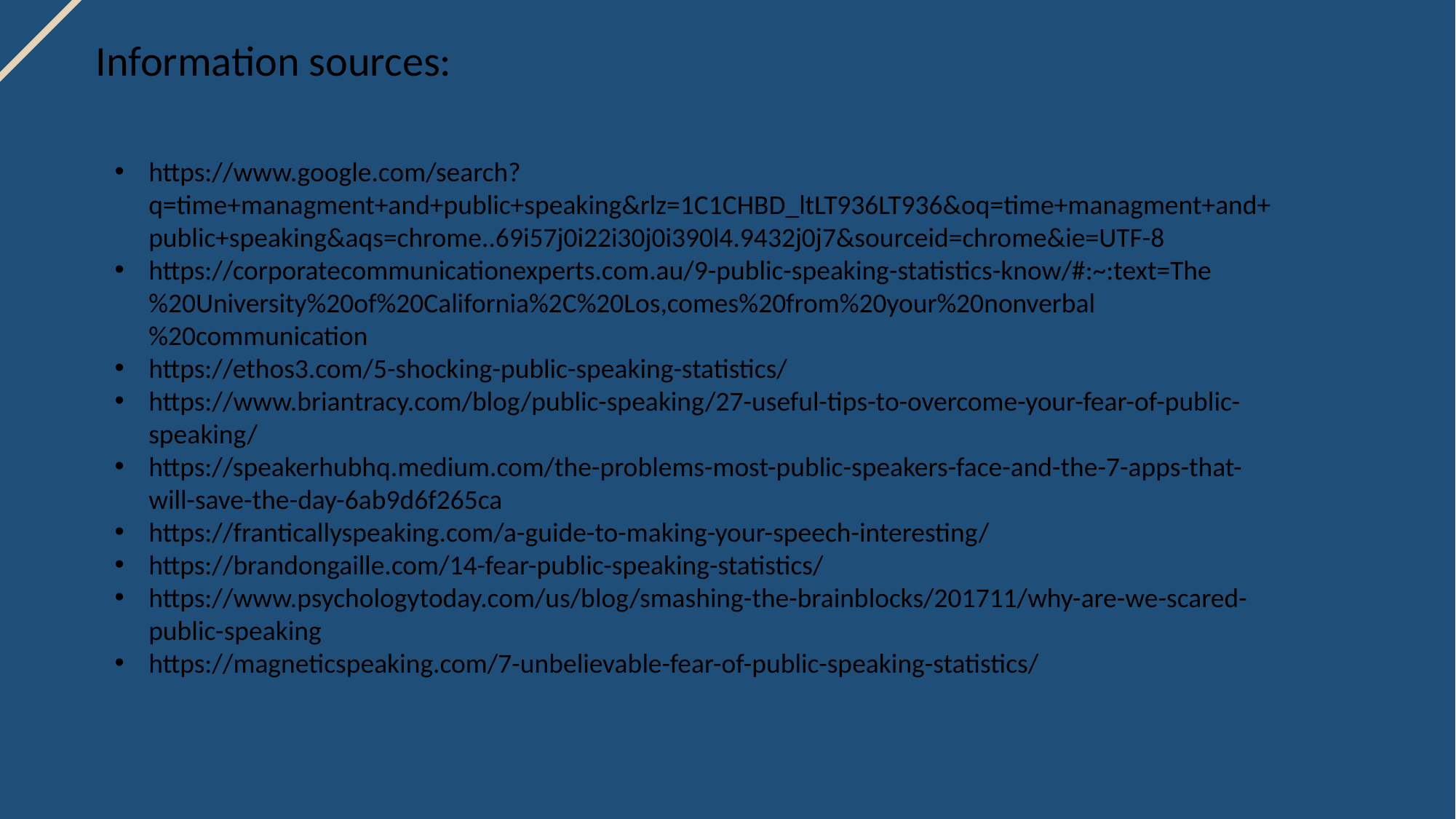

Information sources:
https://www.google.com/search?q=time+managment+and+public+speaking&rlz=1C1CHBD_ltLT936LT936&oq=time+managment+and+public+speaking&aqs=chrome..69i57j0i22i30j0i390l4.9432j0j7&sourceid=chrome&ie=UTF-8
https://corporatecommunicationexperts.com.au/9-public-speaking-statistics-know/#:~:text=The%20University%20of%20California%2C%20Los,comes%20from%20your%20nonverbal%20communication
https://ethos3.com/5-shocking-public-speaking-statistics/
https://www.briantracy.com/blog/public-speaking/27-useful-tips-to-overcome-your-fear-of-public-speaking/
https://speakerhubhq.medium.com/the-problems-most-public-speakers-face-and-the-7-apps-that-will-save-the-day-6ab9d6f265ca
https://franticallyspeaking.com/a-guide-to-making-your-speech-interesting/
https://brandongaille.com/14-fear-public-speaking-statistics/
https://www.psychologytoday.com/us/blog/smashing-the-brainblocks/201711/why-are-we-scared-public-speaking
https://magneticspeaking.com/7-unbelievable-fear-of-public-speaking-statistics/